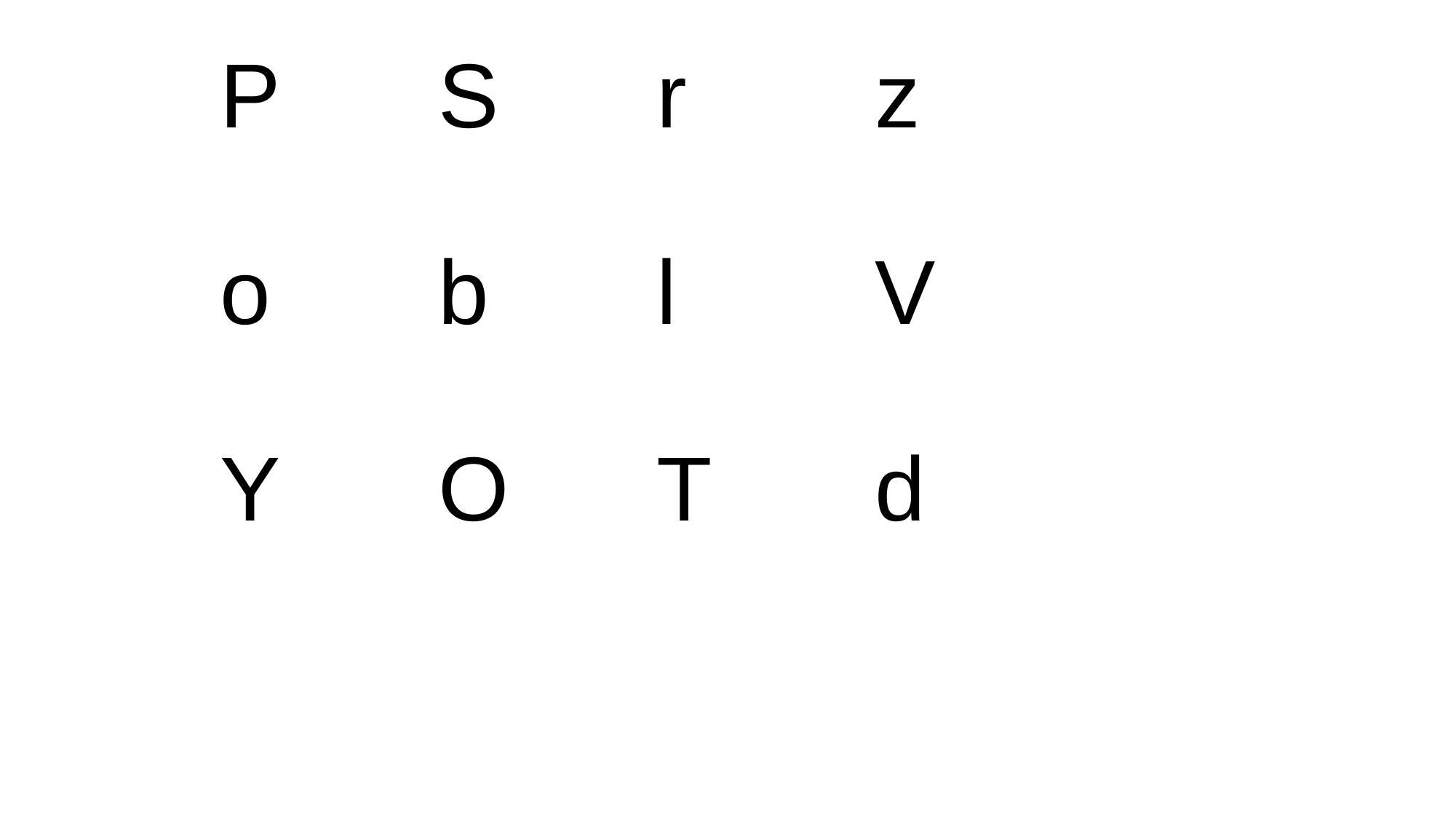

# P		S		r		z o		b		l		V Y		O		T		d